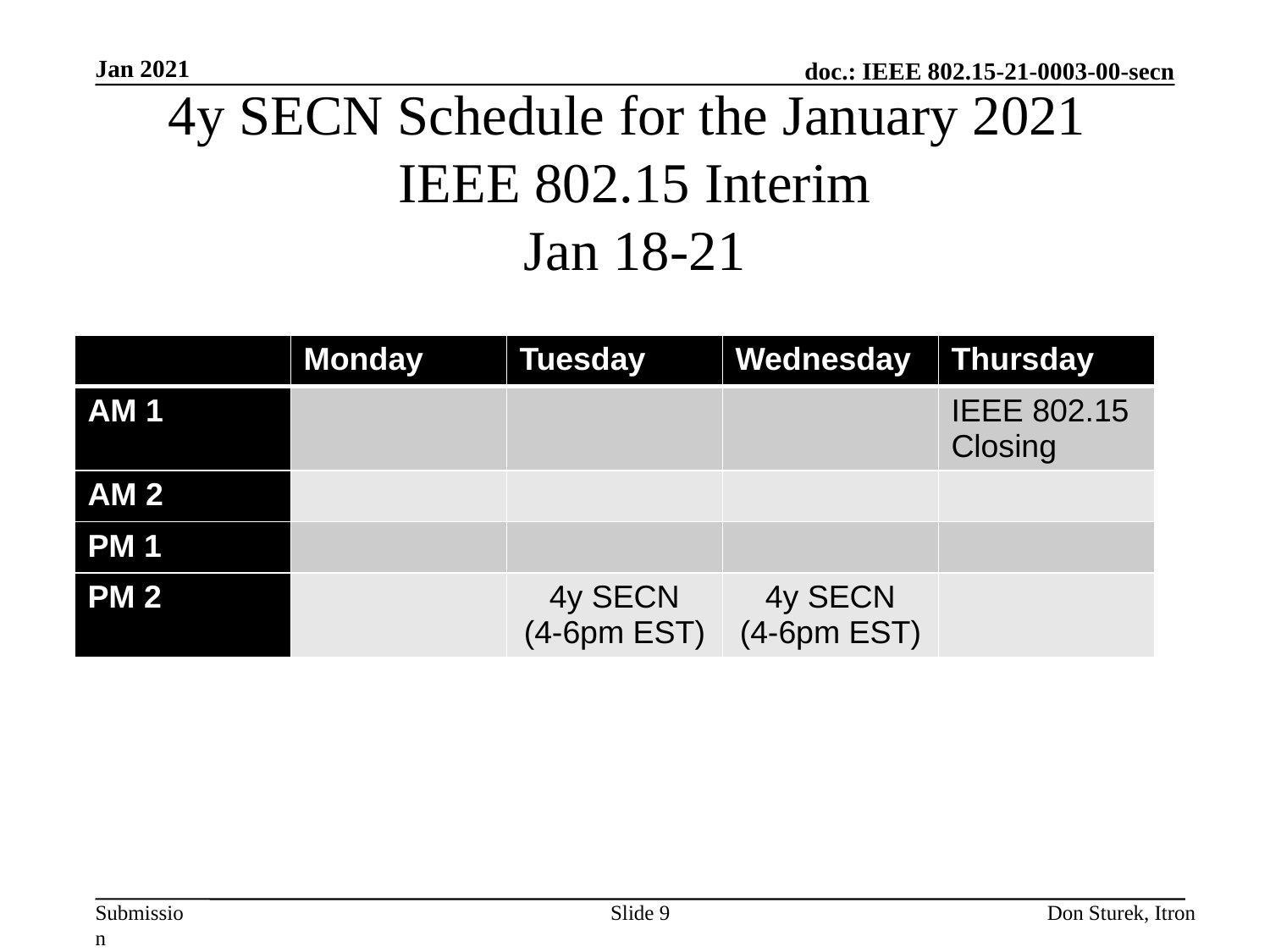

Jan 2021
# 4y SECN Schedule for the January 2021 IEEE 802.15 Interim Jan 18-21
|  | Monday | Tuesday | Wednesday | Thursday |
| --- | --- | --- | --- | --- |
| AM 1 |  |  |  | IEEE 802.15 Closing |
| AM 2 |  |  |  |  |
| PM 1 |  |  |  |  |
| PM 2 |  | 4y SECN (4-6pm EST) | 4y SECN (4-6pm EST) |  |

Slide 9
Don Sturek, Itron